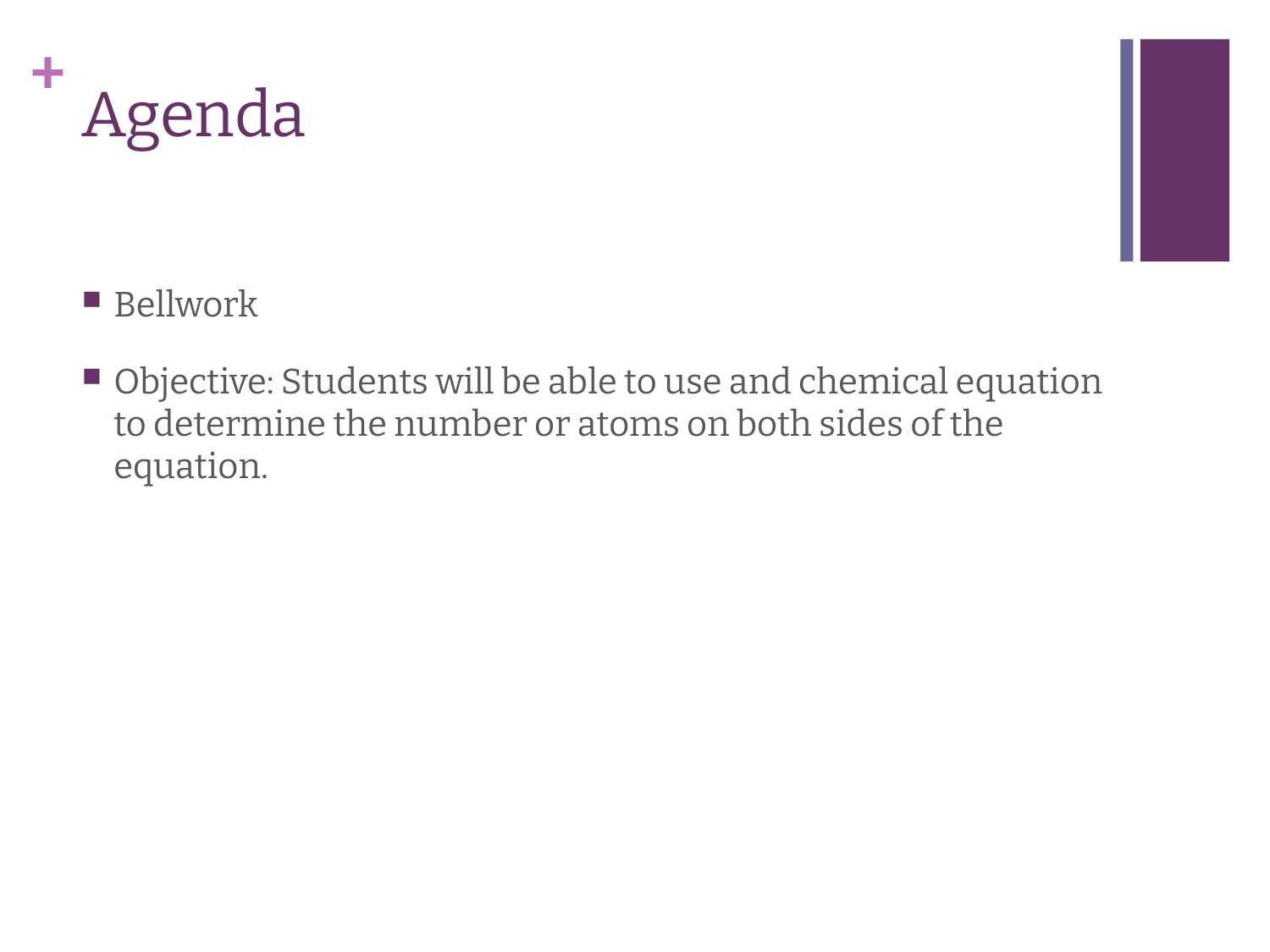

# Agenda
Bellwork
Objective: Students will be able to use and chemical equation to determine the number or atoms on both sides of the equation.